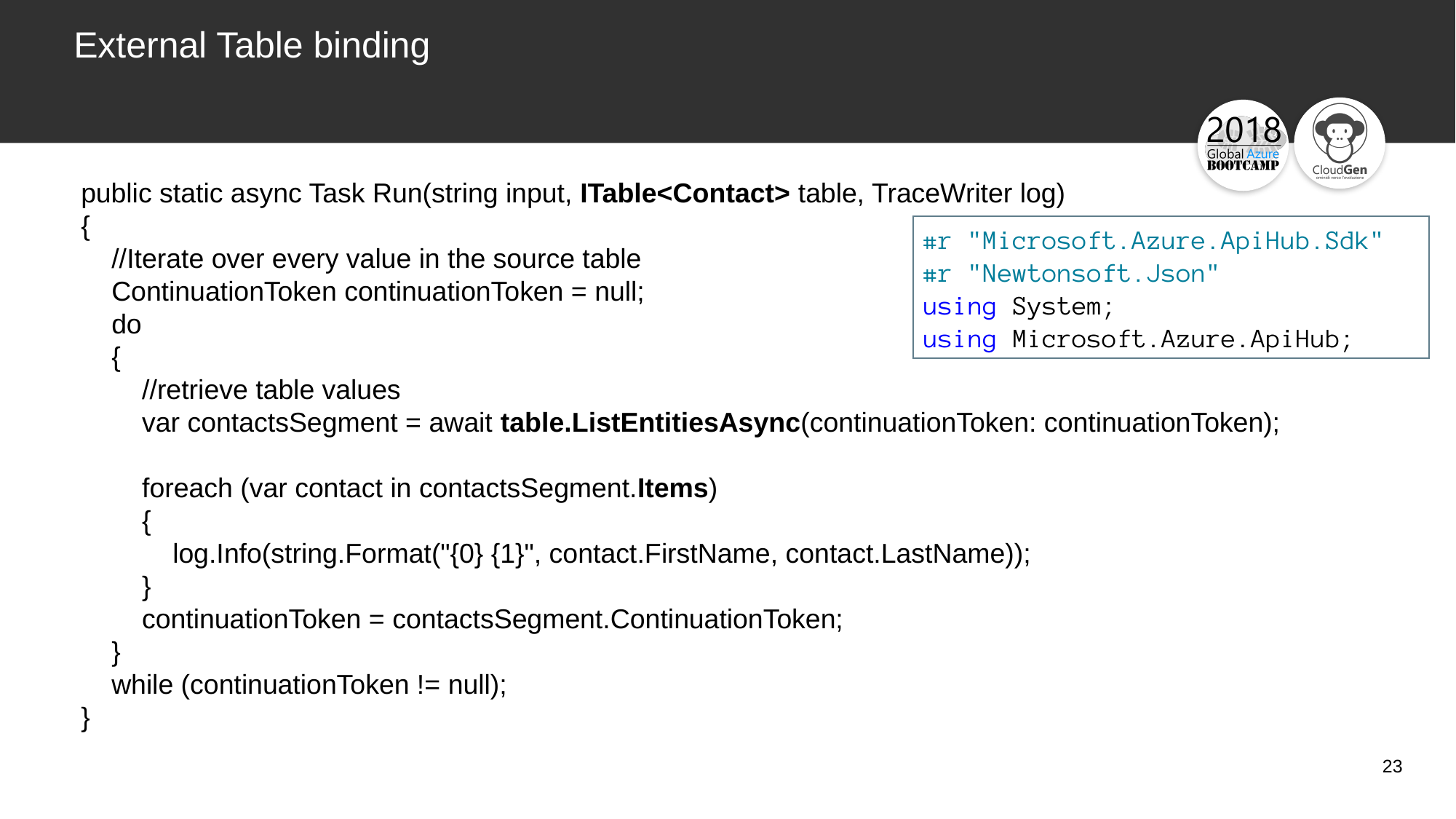

# External Table binding

public static async Task Run(string input, ITable<Contact> table, TraceWriter log)
{
    //Iterate over every value in the source table
    ContinuationToken continuationToken = null;
    do
    {
        //retrieve table values
        var contactsSegment = await table.ListEntitiesAsync(continuationToken: continuationToken);

        foreach (var contact in contactsSegment.Items)
        {
            log.Info(string.Format("{0} {1}", contact.FirstName, contact.LastName));
        }
        continuationToken = contactsSegment.ContinuationToken;
    }
    while (continuationToken != null);
}
#r "Microsoft.Azure.ApiHub.Sdk"
#r "Newtonsoft.Json"
using System;
using Microsoft.Azure.ApiHub;